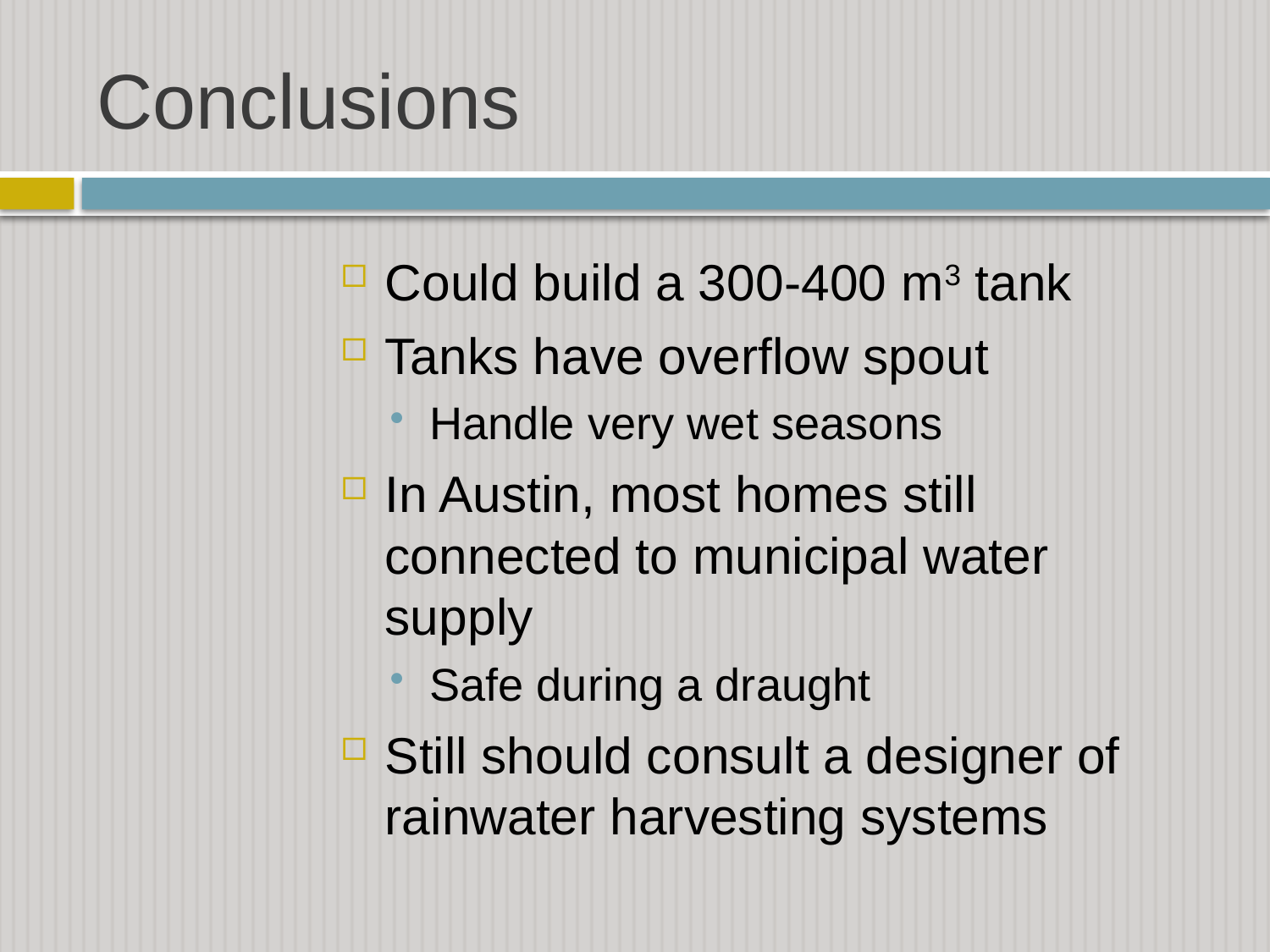

# Conclusions

Could build a 300-400 m3 tank
Tanks have overflow spout
Handle very wet seasons
In Austin, most homes still connected to municipal water supply
Safe during a draught
Still should consult a designer of rainwater harvesting systems